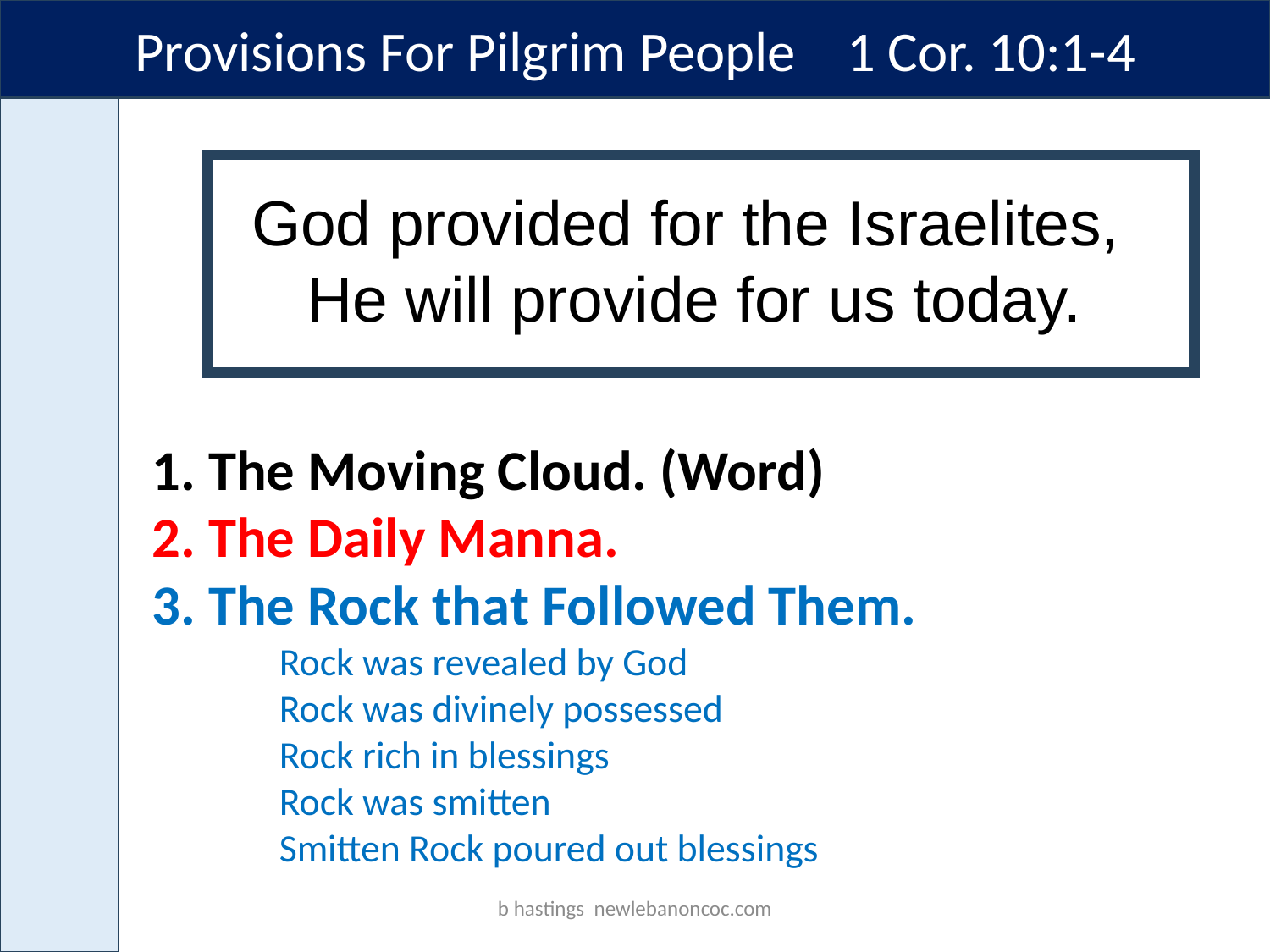

Provisions For Pilgrim People    1 Cor. 10:1-4

God provided for the Israelites,
He will provide for us today.
1. The Moving Cloud. (Word)
2. The Daily Manna.
3. The Rock that Followed Them.
	Rock was revealed by God
	Rock was divinely possessed
	Rock rich in blessings
	Rock was smitten
	Smitten Rock poured out blessings

b hastings  newlebanoncoc.com